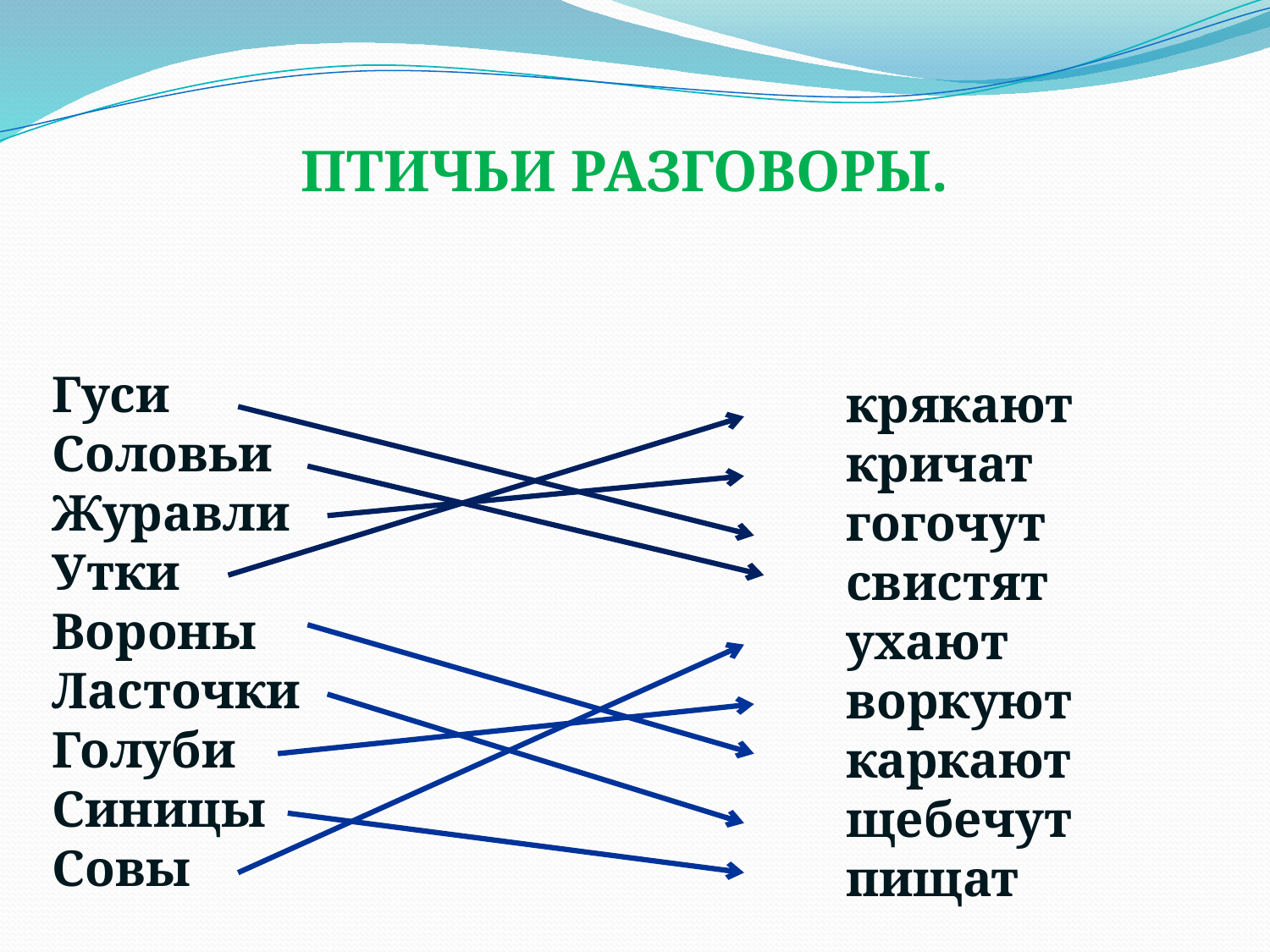

Птичьи разговоры.
Гуси
Соловьи
Журавли
Утки
Вороны
Ласточки
Голуби
Синицы
Совы
крякают
кричат
гогочут
свистят
ухают
воркуют
каркают
щебечут
пищат